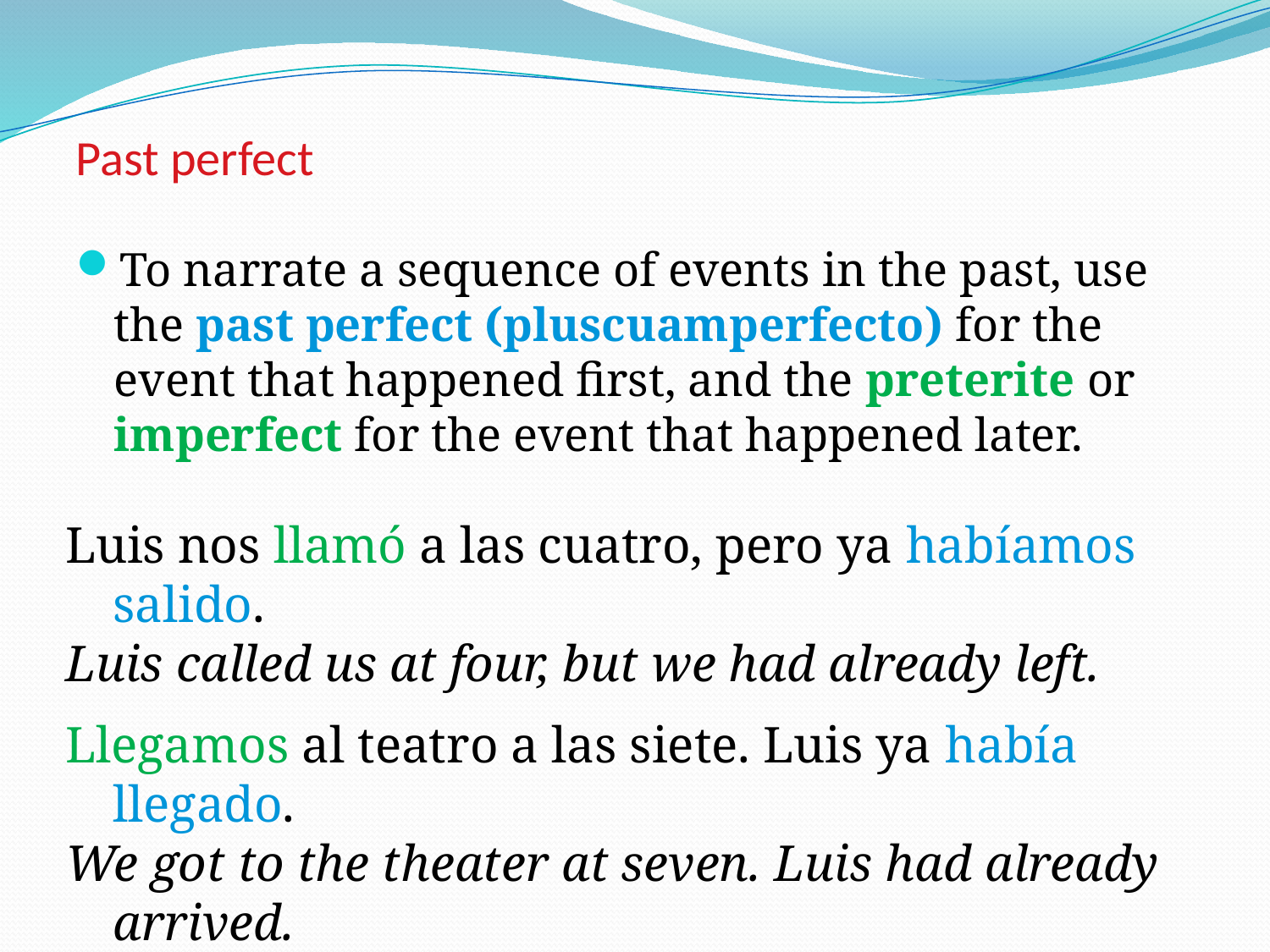

# Past perfect
To narrate a sequence of events in the past, use the past perfect (pluscuamperfecto) for the event that happened first, and the preterite or imperfect for the event that happened later.
Luis nos llamó a las cuatro, pero ya habíamos salido.
Luis called us at four, but we had already left.

Llegamos al teatro a las siete. Luis ya había llegado.
We got to the theater at seven. Luis had already arrived.